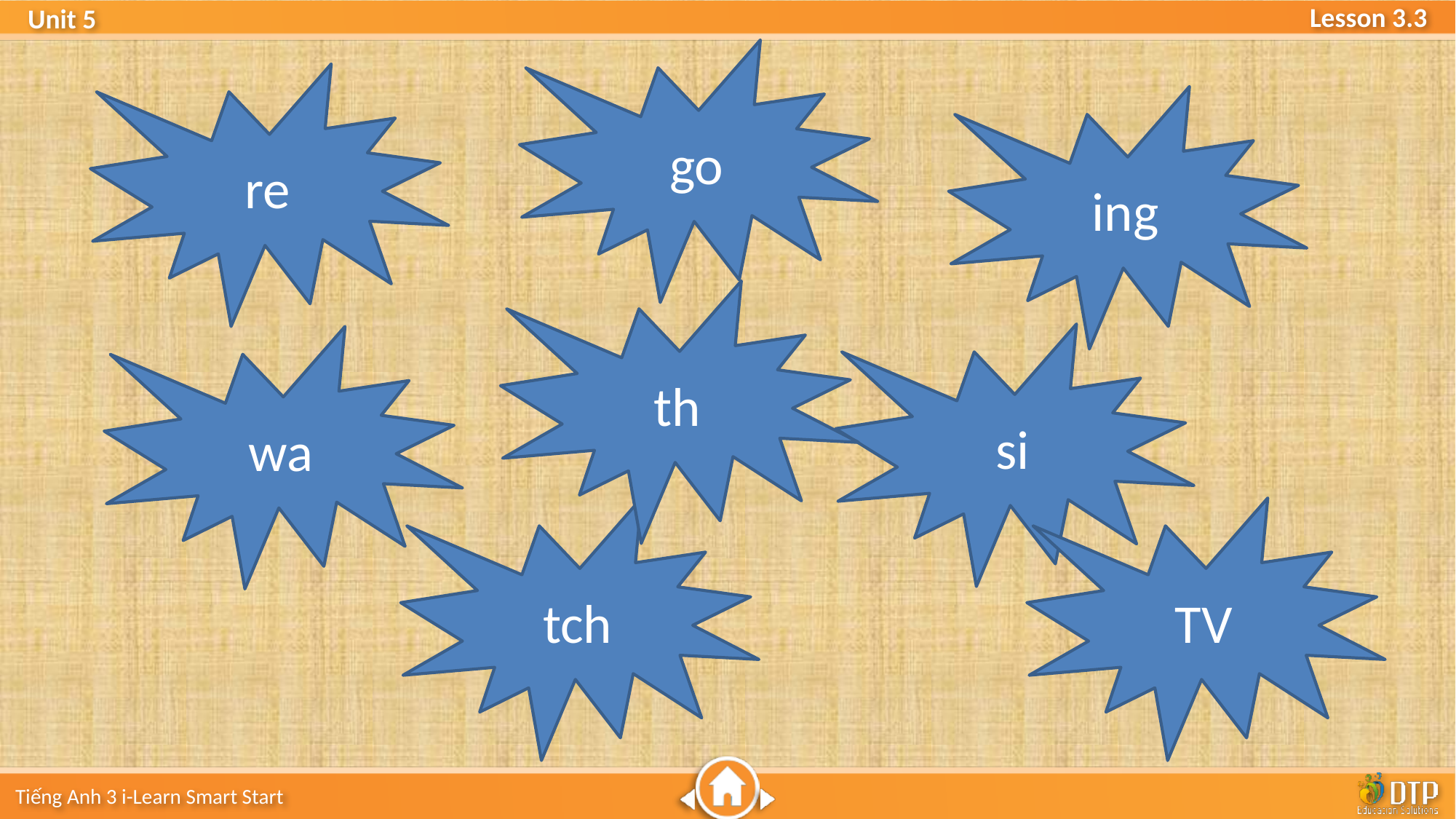

go
re
ing
th
si
wa
tch
TV